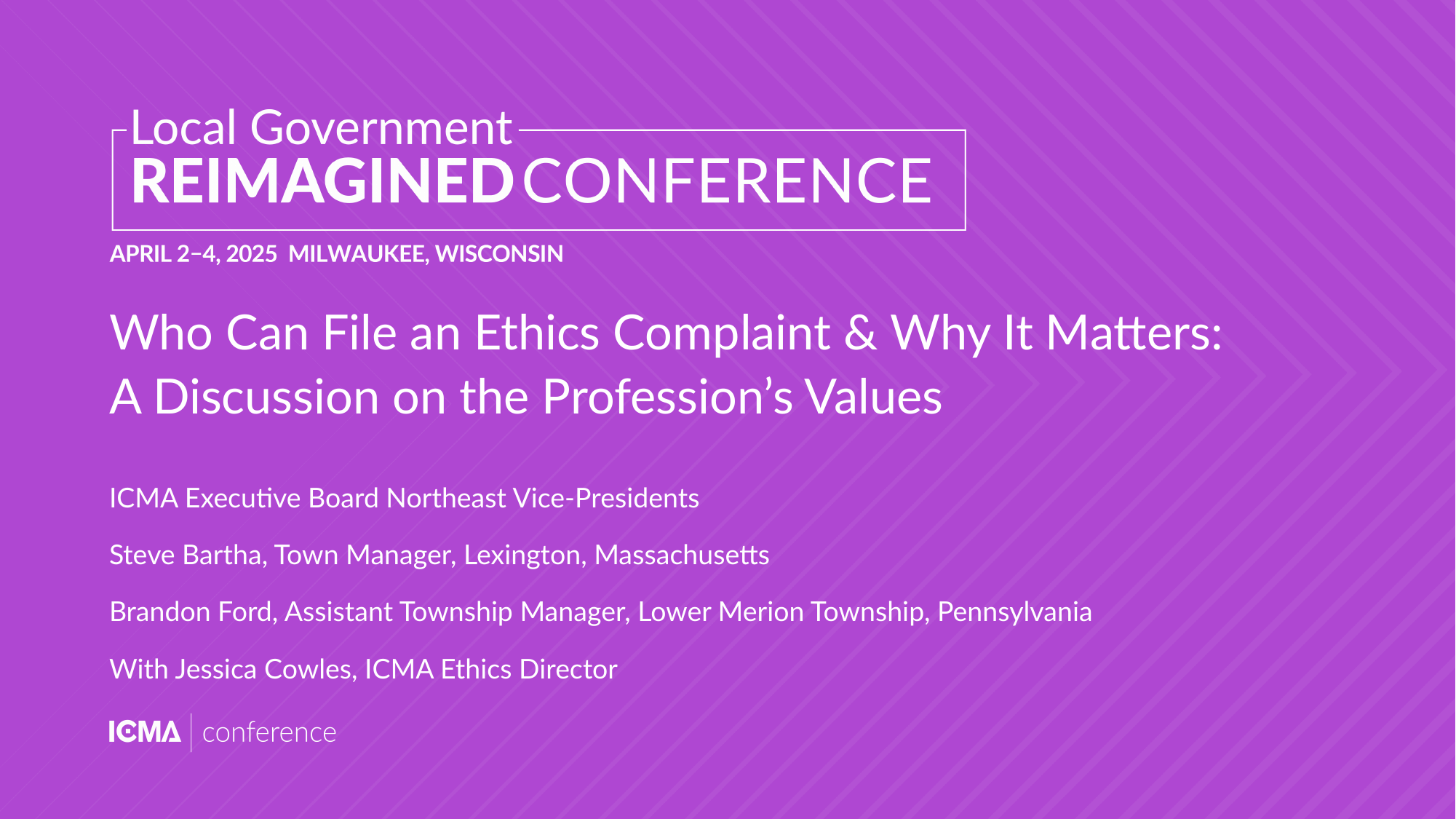

# Who Can File an Ethics Complaint & Why It Matters: A Discussion on the Profession’s Values
ICMA Executive Board Northeast Vice-Presidents
Steve Bartha, Town Manager, Lexington, Massachusetts
Brandon Ford, Assistant Township Manager, Lower Merion Township, Pennsylvania
With Jessica Cowles, ICMA Ethics Director